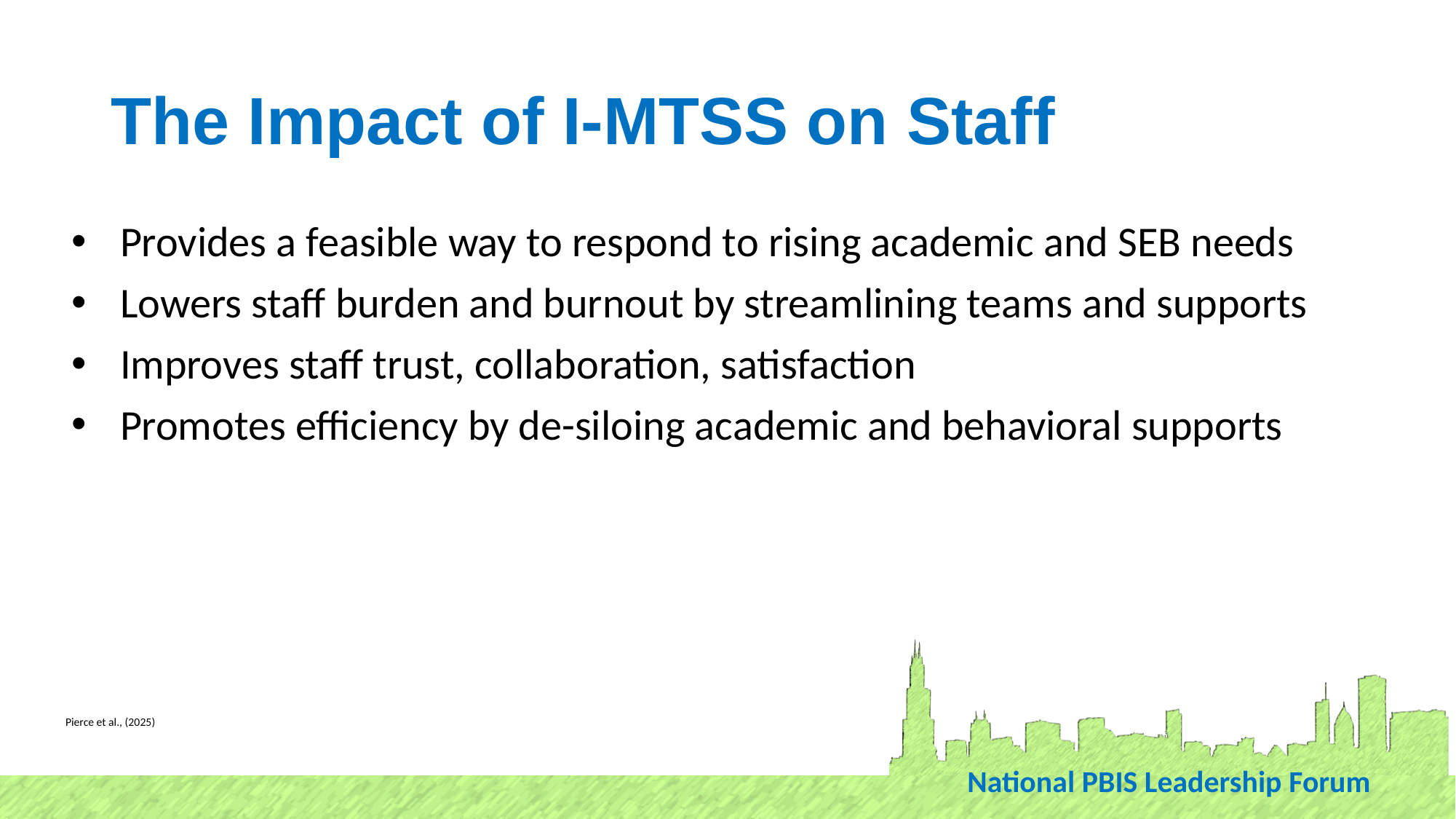

# The Impact of I-MTSS on Staff
Provides a feasible way to respond to rising academic and SEB needs
Lowers staff burden and burnout by streamlining teams and supports
Improves staff trust, collaboration, satisfaction
Promotes efficiency by de-siloing academic and behavioral supports

Pierce et al., (2025)